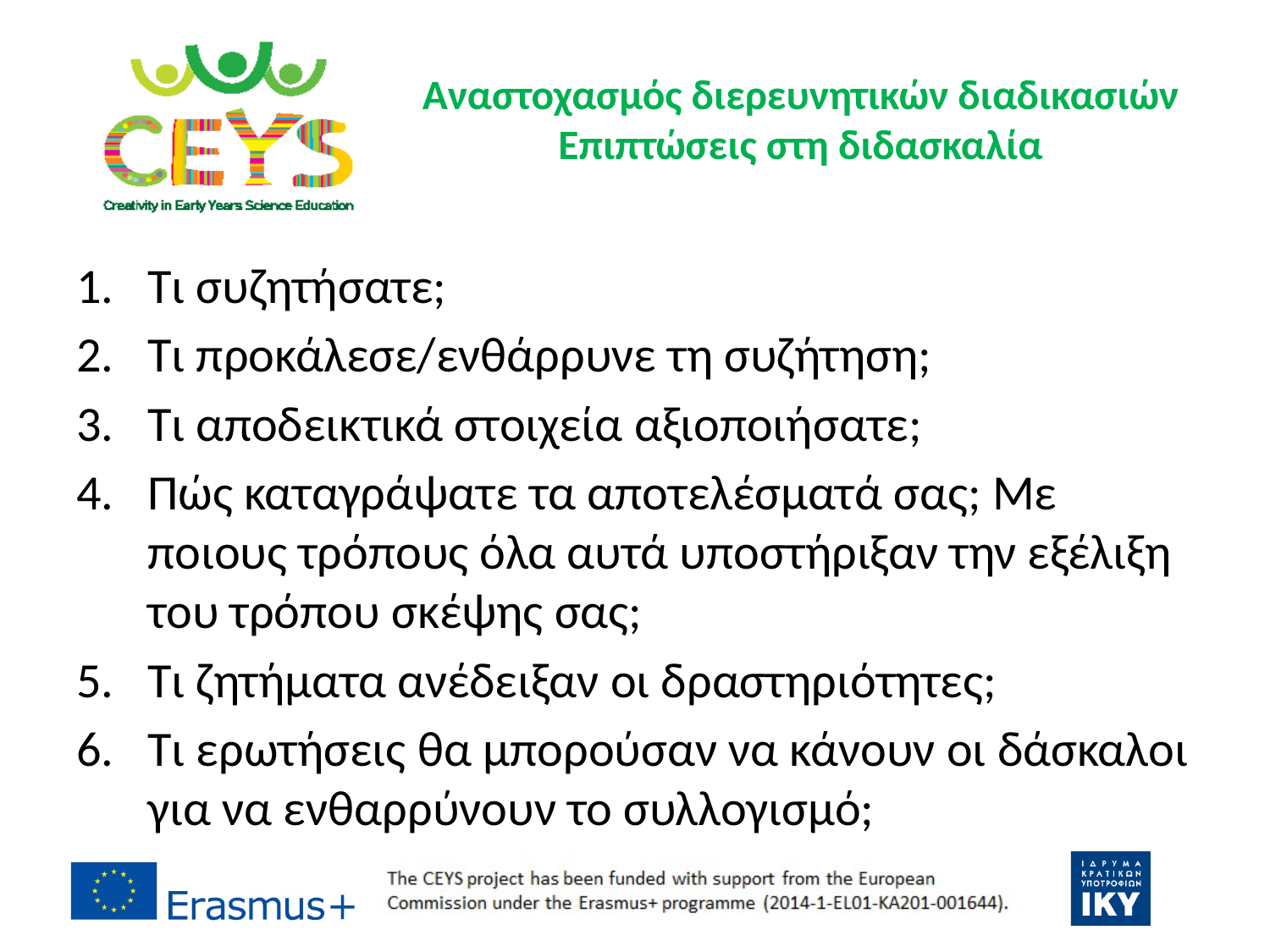

# Αναστοχασμός διερευνητικών διαδικασιών Επιπτώσεις στη διδασκαλία
Τι συζητήσατε;
Τι προκάλεσε/ενθάρρυνε τη συζήτηση;
Τι αποδεικτικά στοιχεία αξιοποιήσατε;
Πώς καταγράψατε τα αποτελέσματά σας; Με ποιους τρόπους όλα αυτά υποστήριξαν την εξέλιξη του τρόπου σκέψης σας;
Τι ζητήματα ανέδειξαν οι δραστηριότητες;
Τι ερωτήσεις θα μπορούσαν να κάνουν οι δάσκαλοι για να ενθαρρύνουν το συλλογισμό;